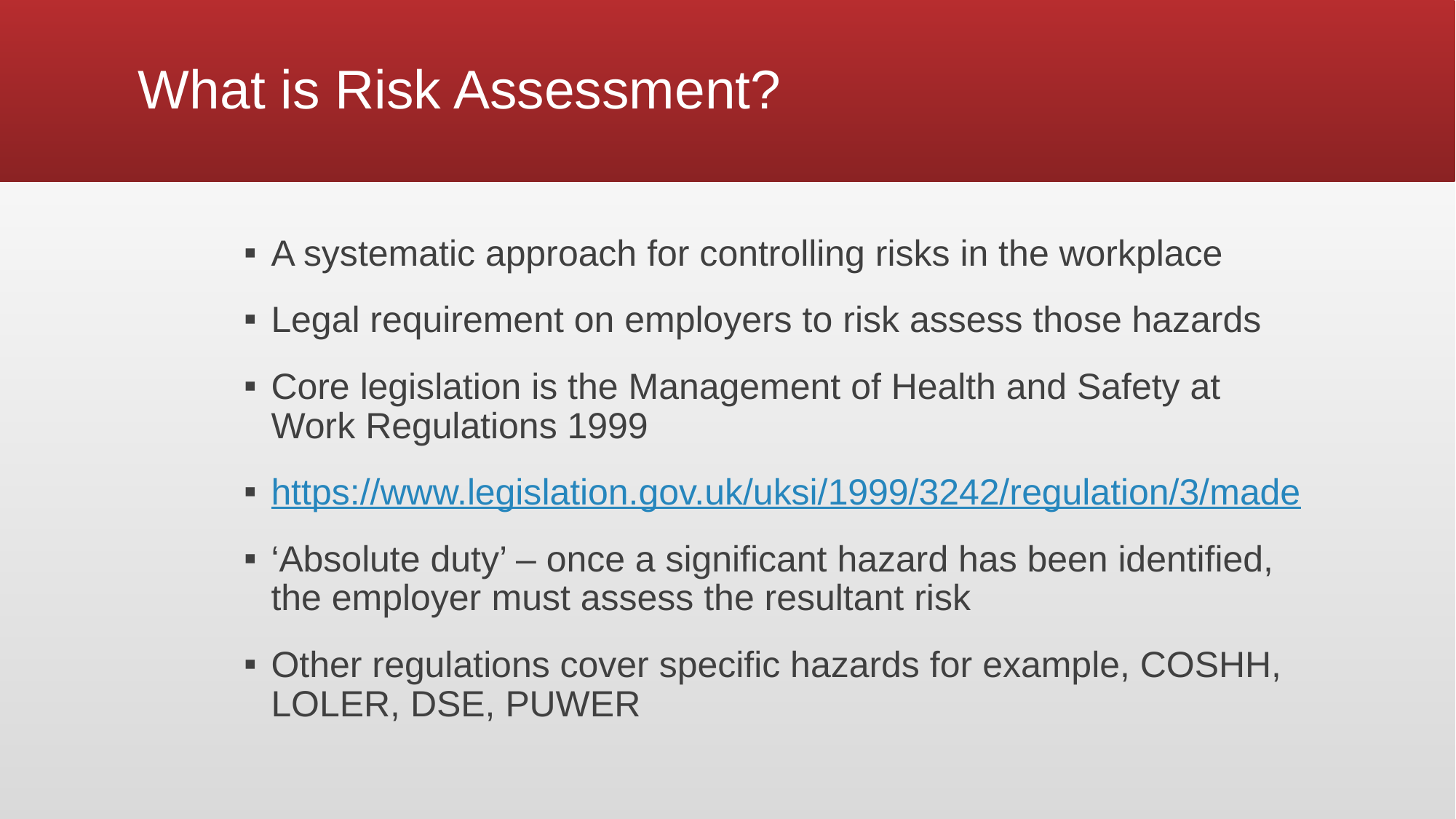

# What is Risk Assessment?
A systematic approach for controlling risks in the workplace
Legal requirement on employers to risk assess those hazards
Core legislation is the Management of Health and Safety at Work Regulations 1999
https://www.legislation.gov.uk/uksi/1999/3242/regulation/3/made
‘Absolute duty’ – once a significant hazard has been identified, the employer must assess the resultant risk
Other regulations cover specific hazards for example, COSHH, LOLER, DSE, PUWER